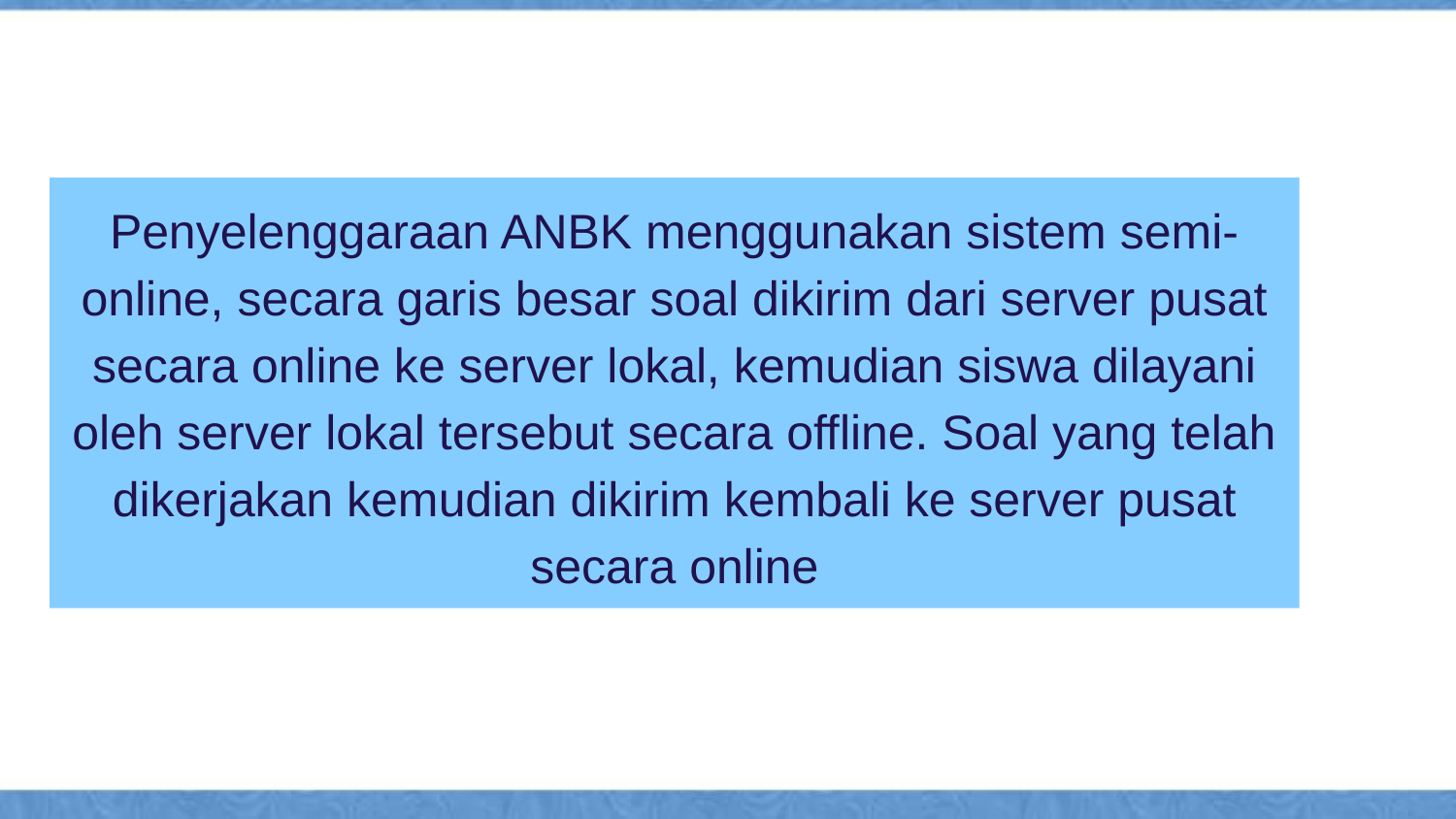

ANBK Semi Online
Penyelenggaraan ANBK menggunakan sistem semi-online, secara garis besar soal dikirim dari server pusat secara online ke server lokal, kemudian siswa dilayani oleh server lokal tersebut secara offline. Soal yang telah dikerjakan kemudian dikirim kembali ke server pusat secara online